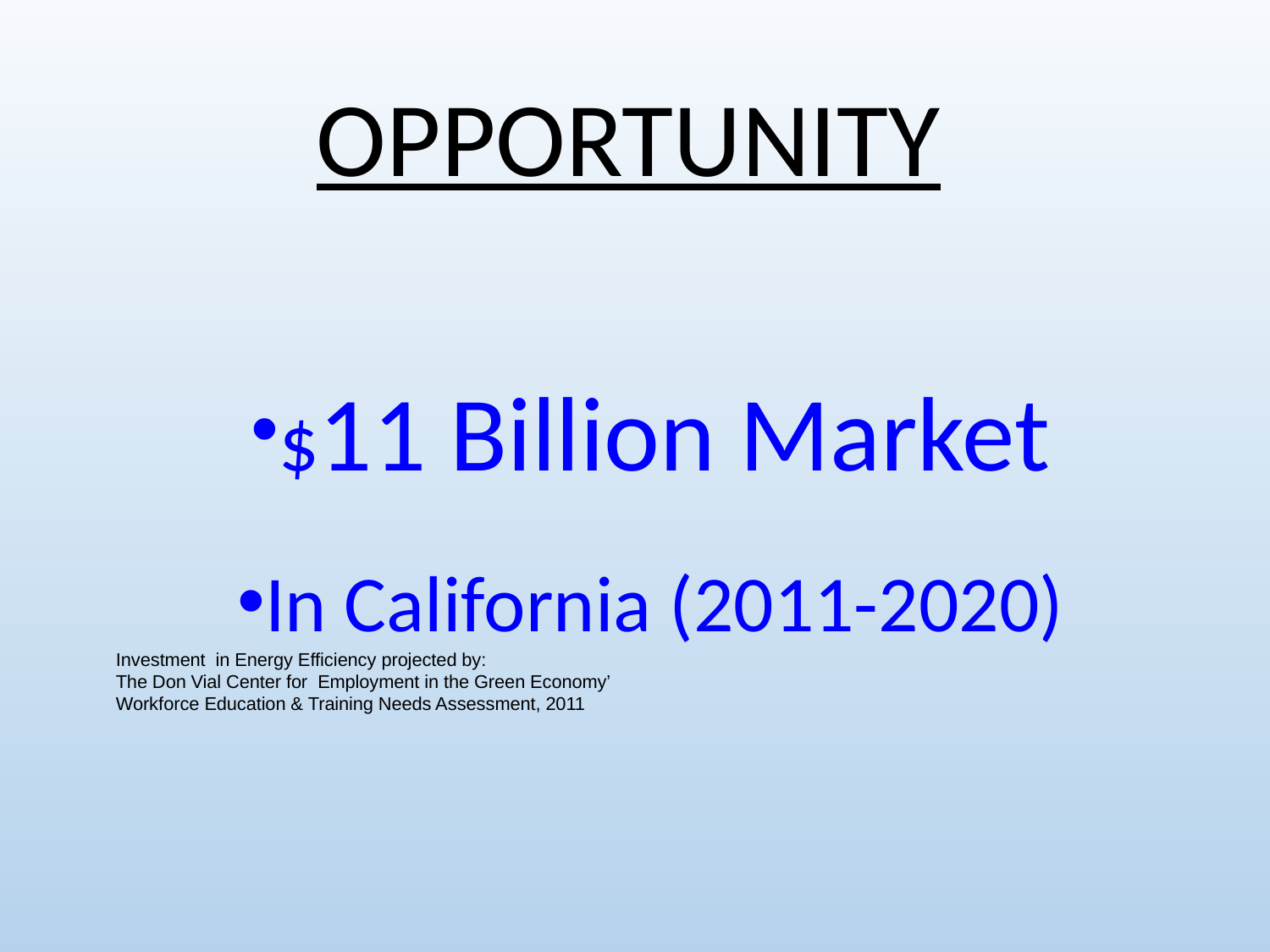

# OPPORTUNITY
$11 Billion Market
In California (2011-2020)
Investment  in Energy Efficiency projected by:
The Don Vial Center for  Employment in the Green Economy’
Workforce Education & Training Needs Assessment, 2011